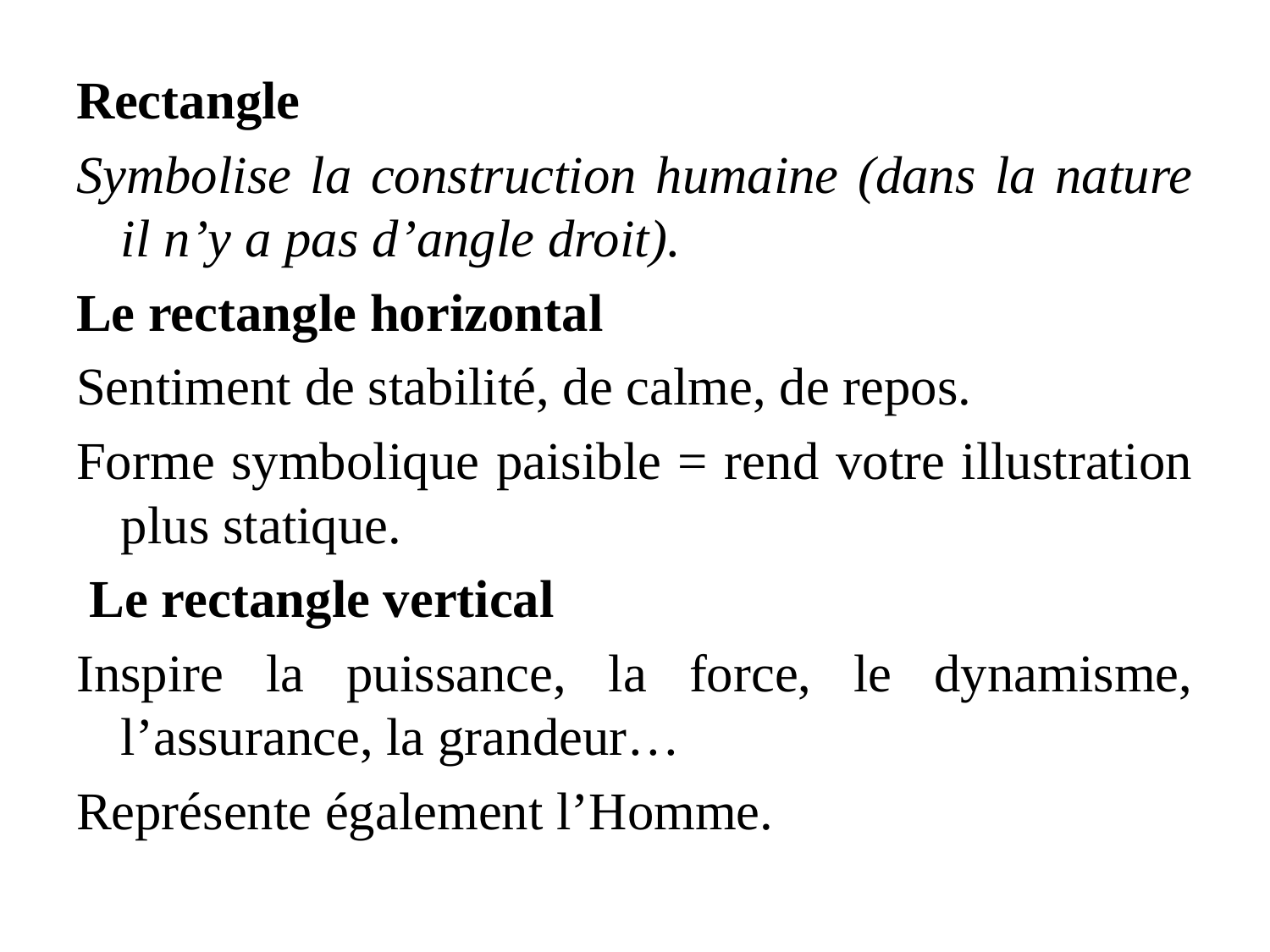

Rectangle
Symbolise la construction humaine (dans la nature il n’y a pas d’angle droit).
Le rectangle horizontal
Sentiment de stabilité, de calme, de repos.
Forme symbolique paisible = rend votre illustration plus statique.
 Le rectangle vertical
Inspire la puissance, la force, le dynamisme, l’assurance, la grandeur…
Représente également l’Homme.